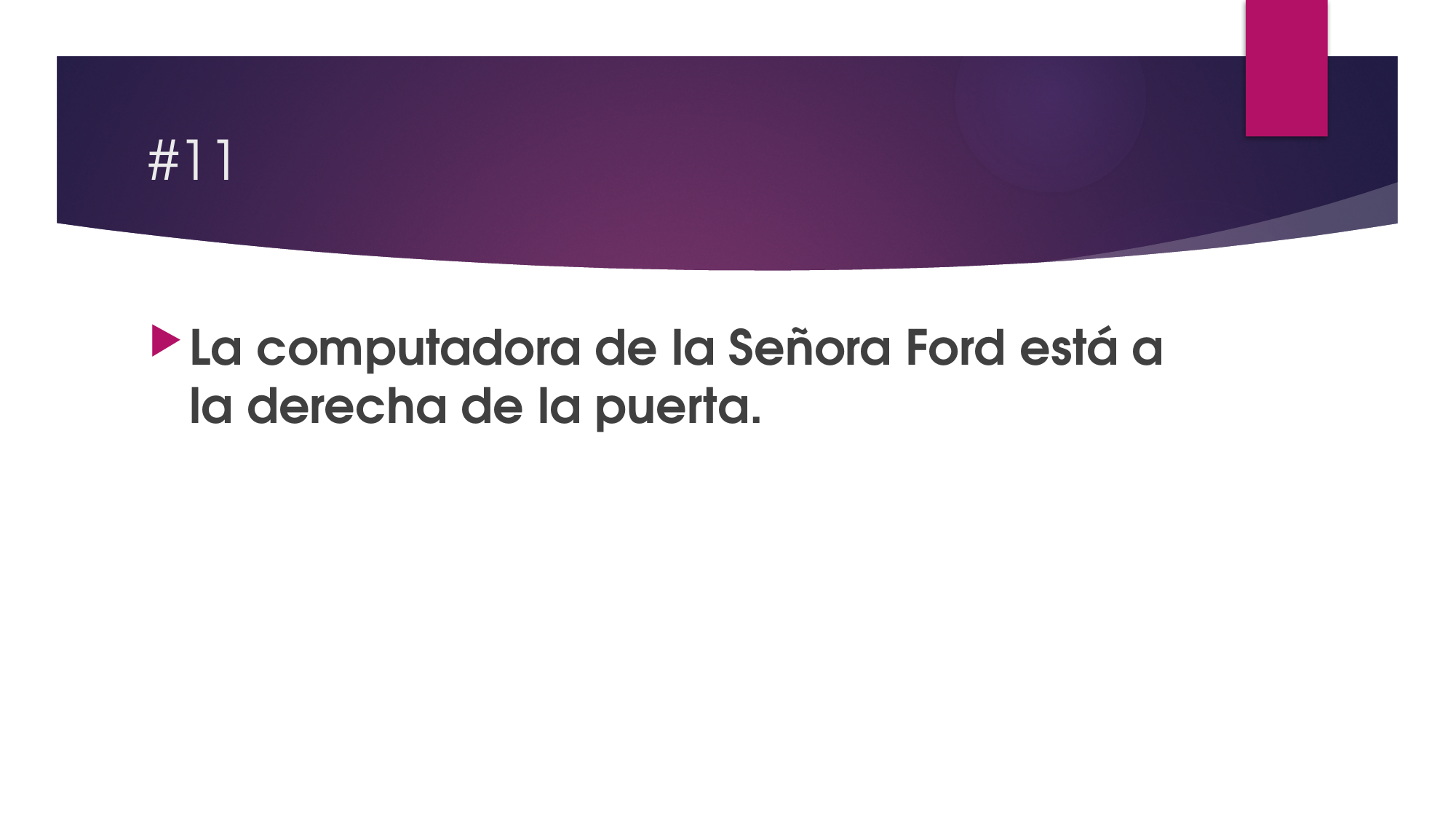

# #11
La computadora de la Señora Ford está a la derecha de la puerta.